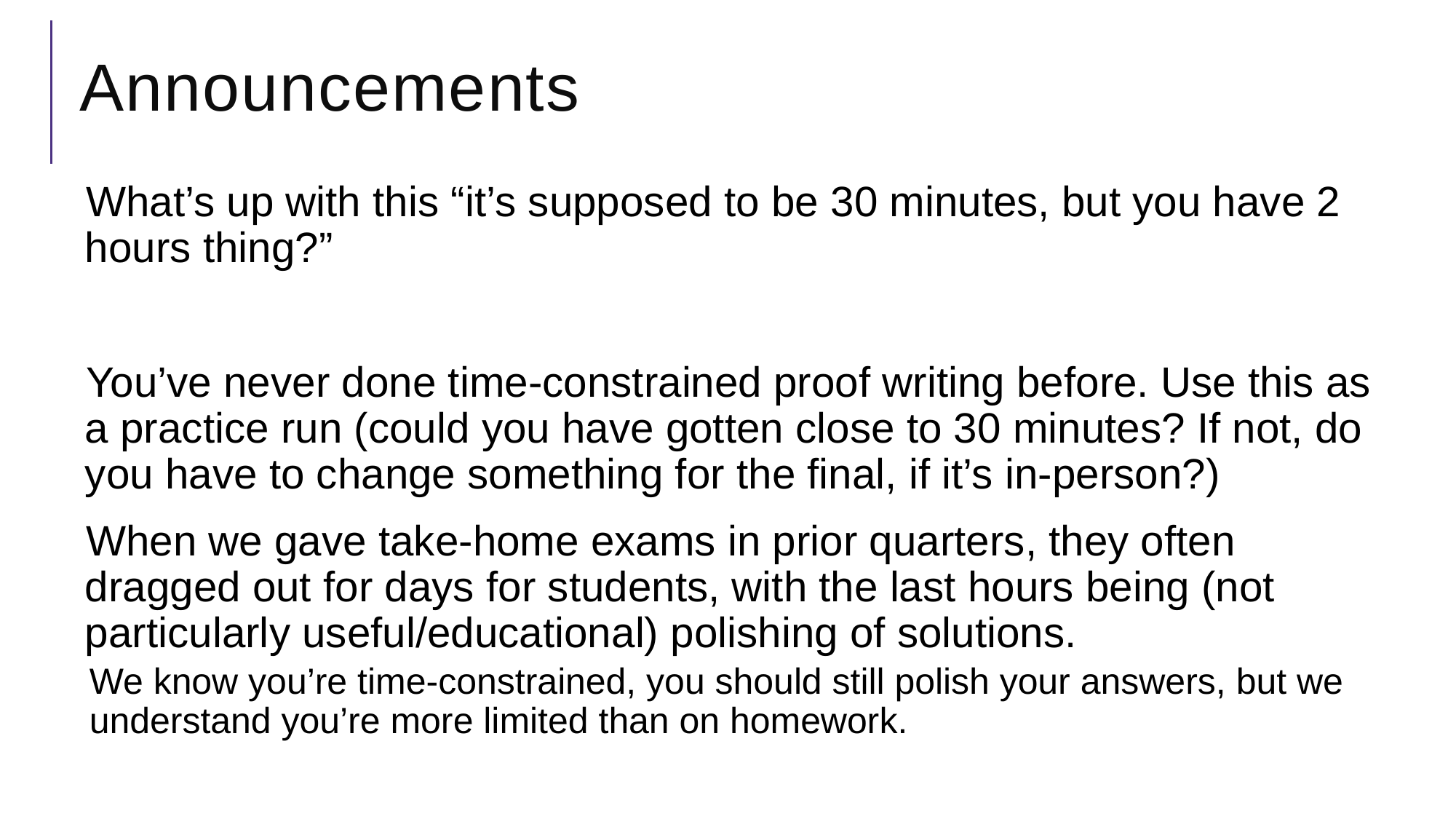

# Announcements
What’s up with this “it’s supposed to be 30 minutes, but you have 2 hours thing?”

You’ve never done time-constrained proof writing before. Use this as a practice run (could you have gotten close to 30 minutes? If not, do you have to change something for the final, if it’s in-person?)
When we gave take-home exams in prior quarters, they often dragged out for days for students, with the last hours being (not particularly useful/educational) polishing of solutions.
We know you’re time-constrained, you should still polish your answers, but we understand you’re more limited than on homework.